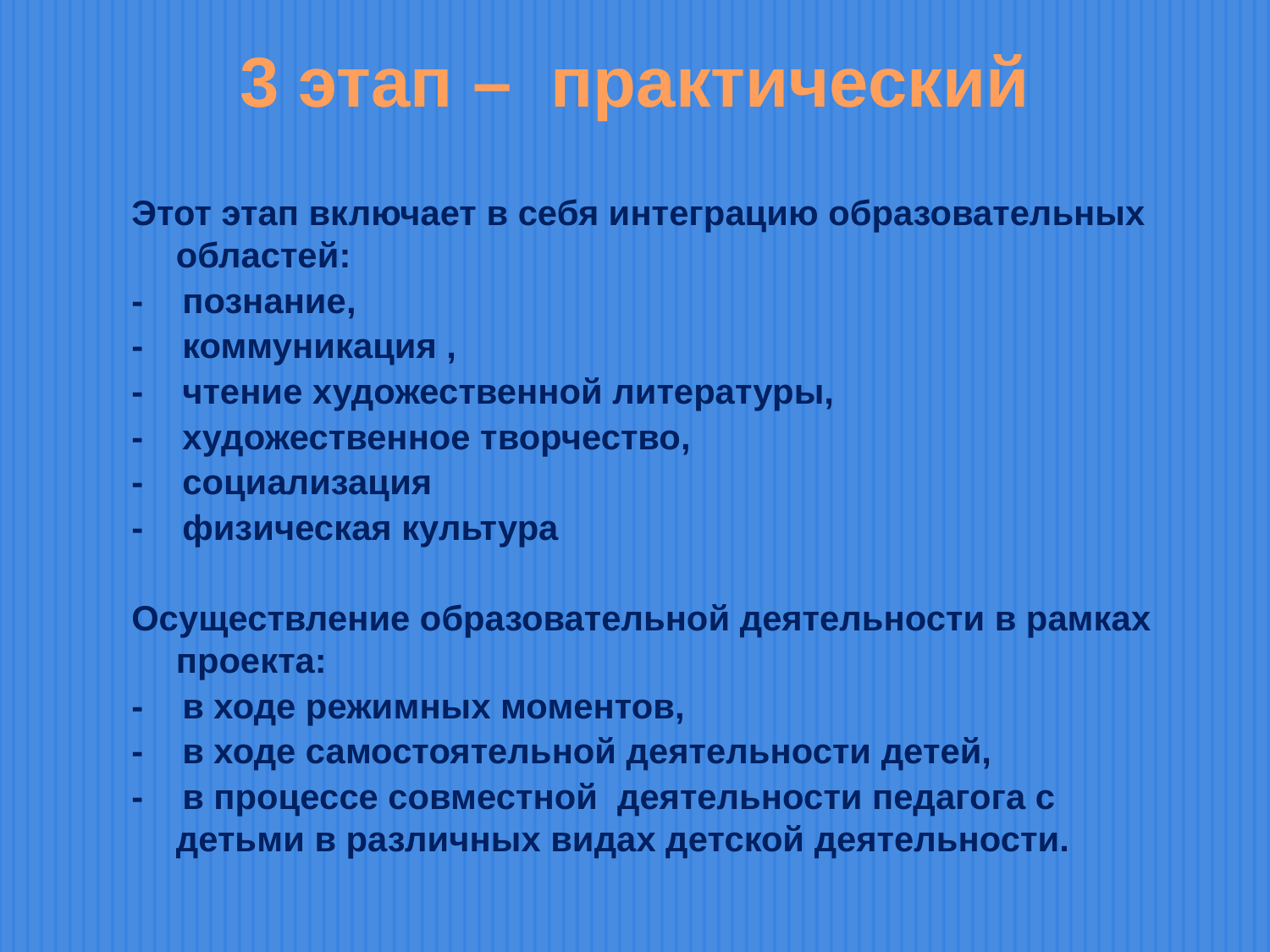

3 этап –  практический
#

Этот этап включает в себя интеграцию образовательных  областей:
-    познание,
-    коммуникация ,
-    чтение художественной литературы,
-    художественное творчество,
-    социализация
-    физическая культура

Осуществление образовательной деятельности в рамках проекта:
-    в ходе режимных моментов,
-    в ходе самостоятельной деятельности детей,
-    в процессе совместной  деятельности педагога с детьми в различных видах детской деятельности.